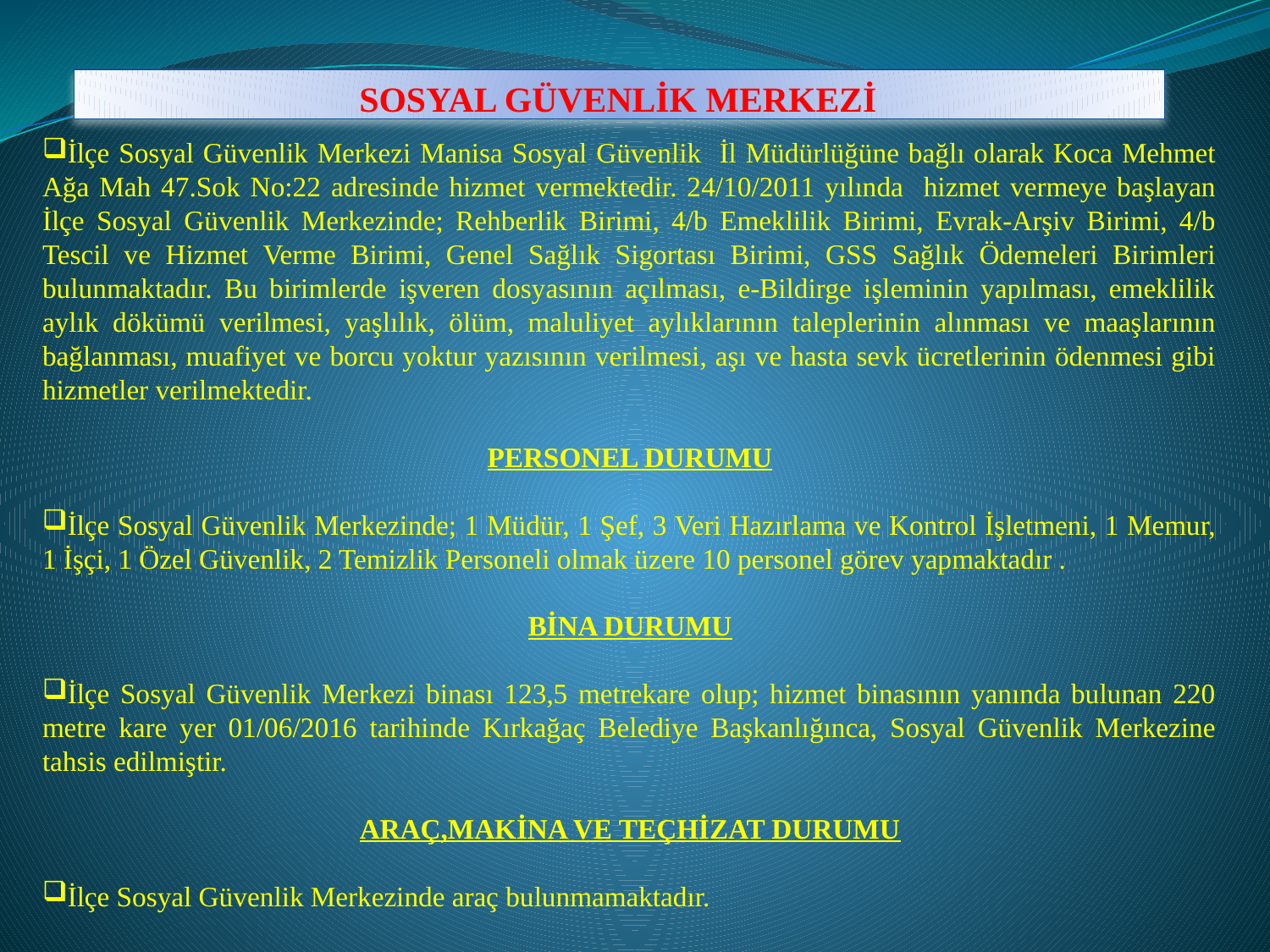

# SOSYAL GÜVENLİK MERKEZİ

İlçe Sosyal Güvenlik Merkezi Manisa Sosyal Güvenlik  İl Müdürlüğüne bağlı olarak Koca Mehmet Ağa Mah 47.Sok No:22 adresinde hizmet vermektedir. 24/10/2011 yılında  hizmet vermeye başlayan İlçe Sosyal Güvenlik Merkezinde; Rehberlik Birimi, 4/b Emeklilik Birimi, Evrak-Arşiv Birimi, 4/b Tescil ve Hizmet Verme Birimi, Genel Sağlık Sigortası Birimi, GSS Sağlık Ödemeleri Birimleri bulunmaktadır. Bu birimlerde işveren dosyasının açılması, e-Bildirge işleminin yapılması, emeklilik aylık dökümü verilmesi, yaşlılık, ölüm, maluliyet aylıklarının taleplerinin alınması ve maaşlarının bağlanması, muafiyet ve borcu yoktur yazısının verilmesi, aşı ve hasta sevk ücretlerinin ödenmesi gibi hizmetler verilmektedir.

PERSONEL DURUMU

İlçe Sosyal Güvenlik Merkezinde; 1 Müdür, 1 Şef, 3 Veri Hazırlama ve Kontrol İşletmeni, 1 Memur, 1 İşçi, 1 Özel Güvenlik, 2 Temizlik Personeli olmak üzere 10 personel görev yapmaktadır .

BİNA DURUMU

İlçe Sosyal Güvenlik Merkezi binası 123,5 metrekare olup; hizmet binasının yanında bulunan 220 metre kare yer 01/06/2016 tarihinde Kırkağaç Belediye Başkanlığınca, Sosyal Güvenlik Merkezine tahsis edilmiştir.

ARAÇ,MAKİNA VE TEÇHİZAT DURUMU

İlçe Sosyal Güvenlik Merkezinde araç bulunmamaktadır.